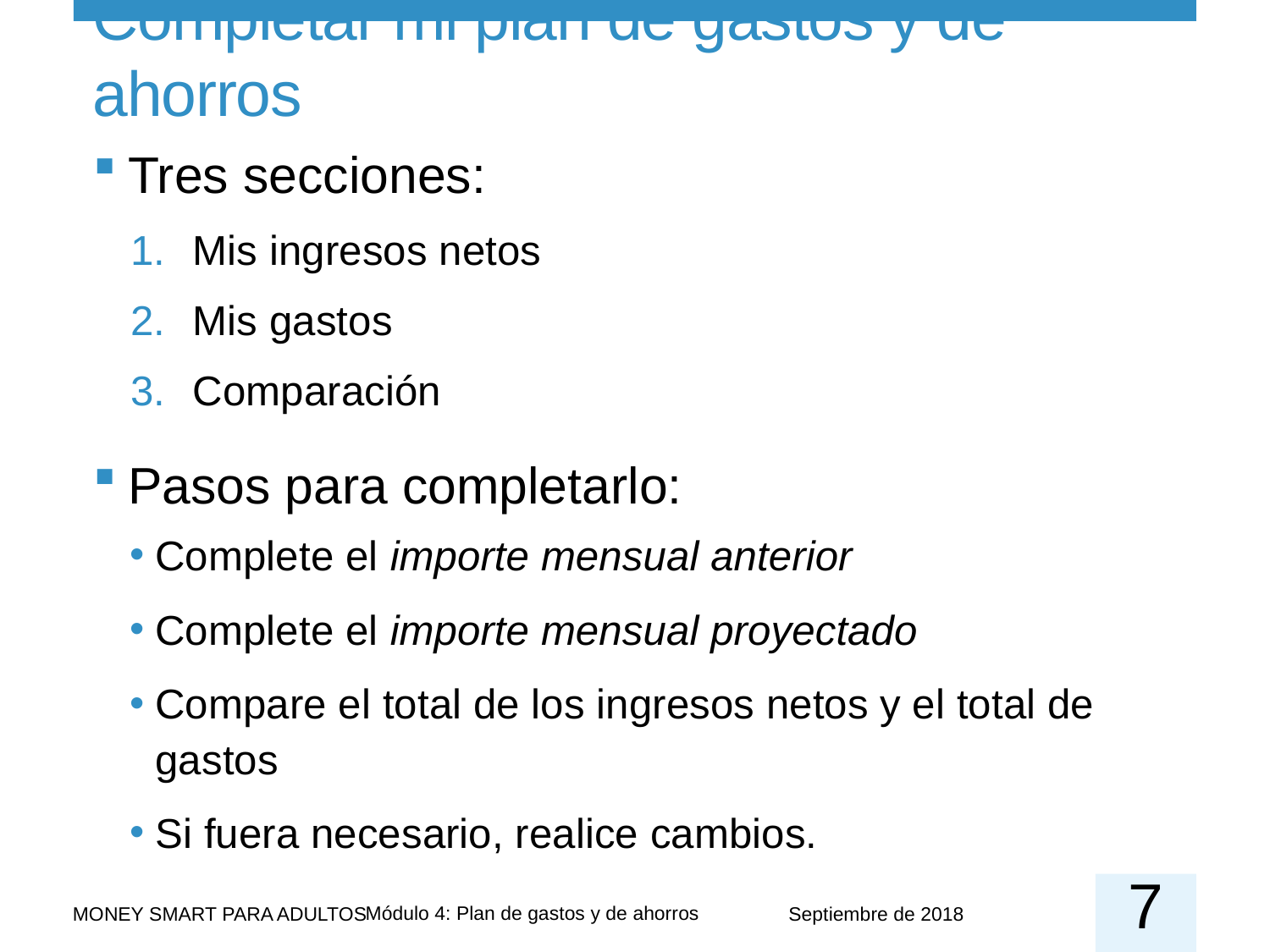

# Completar mi plan de gastos y de ahorros
Tres secciones:
Mis ingresos netos
Mis gastos
Comparación
Pasos para completarlo:
Complete el importe mensual anterior
Complete el importe mensual proyectado
Compare el total de los ingresos netos y el total de gastos
Si fuera necesario, realice cambios.
7